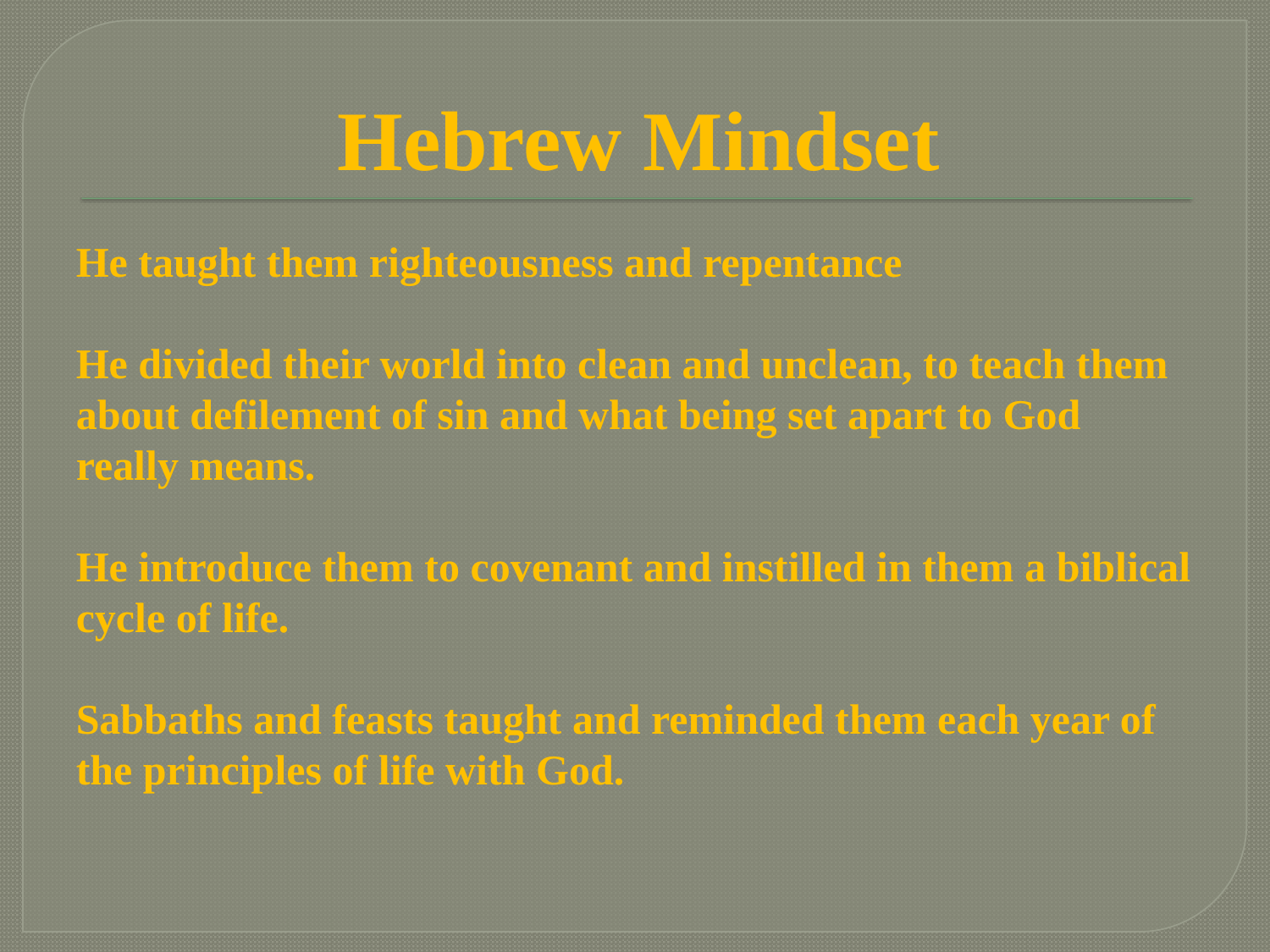

# Hebrew Mindset
He taught them righteousness and repentance

He divided their world into clean and unclean, to teach them about defilement of sin and what being set apart to God really means.

He introduce them to covenant and instilled in them a biblical cycle of life.

Sabbaths and feasts taught and reminded them each year of the principles of life with God.